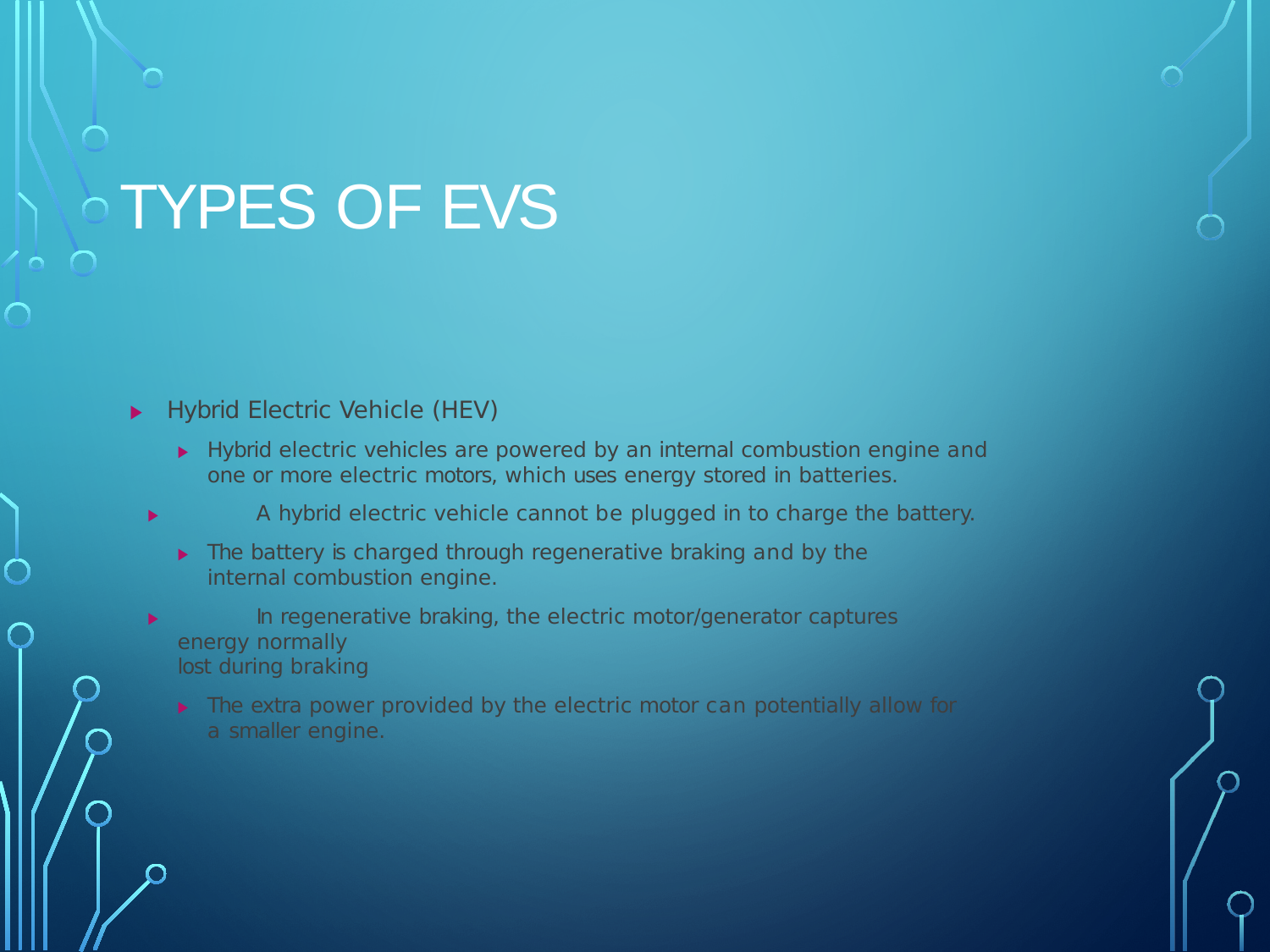

# Types of EVs
▶	Hybrid Electric Vehicle (HEV)
▶	Hybrid electric vehicles are powered by an internal combustion engine and one or more electric motors, which uses energy stored in batteries.
▶	A hybrid electric vehicle cannot be plugged in to charge the battery.
▶	The battery is charged through regenerative braking and by the internal combustion engine.
▶	In regenerative braking, the electric motor/generator captures energy normally
lost during braking
▶	The extra power provided by the electric motor can potentially allow for a smaller engine.